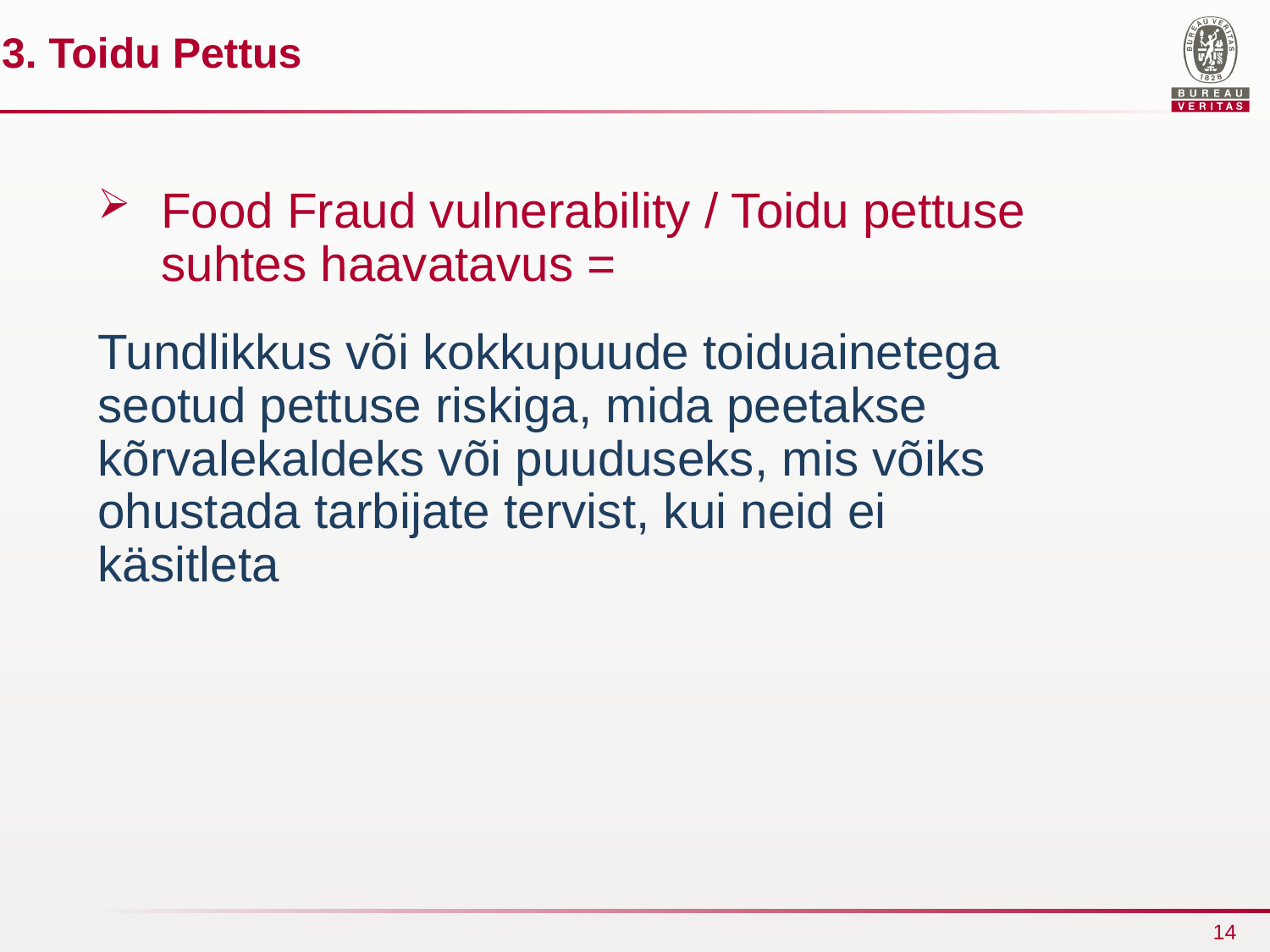

3. Toidu Pettus

Food Fraud vulnerability / Toidu pettuse suhtes haavatavus =
Tundlikkus või kokkupuude toiduainetega seotud pettuse riskiga, mida peetakse kõrvalekaldeks või puuduseks, mis võiks ohustada tarbijate tervist, kui neid ei käsitleta